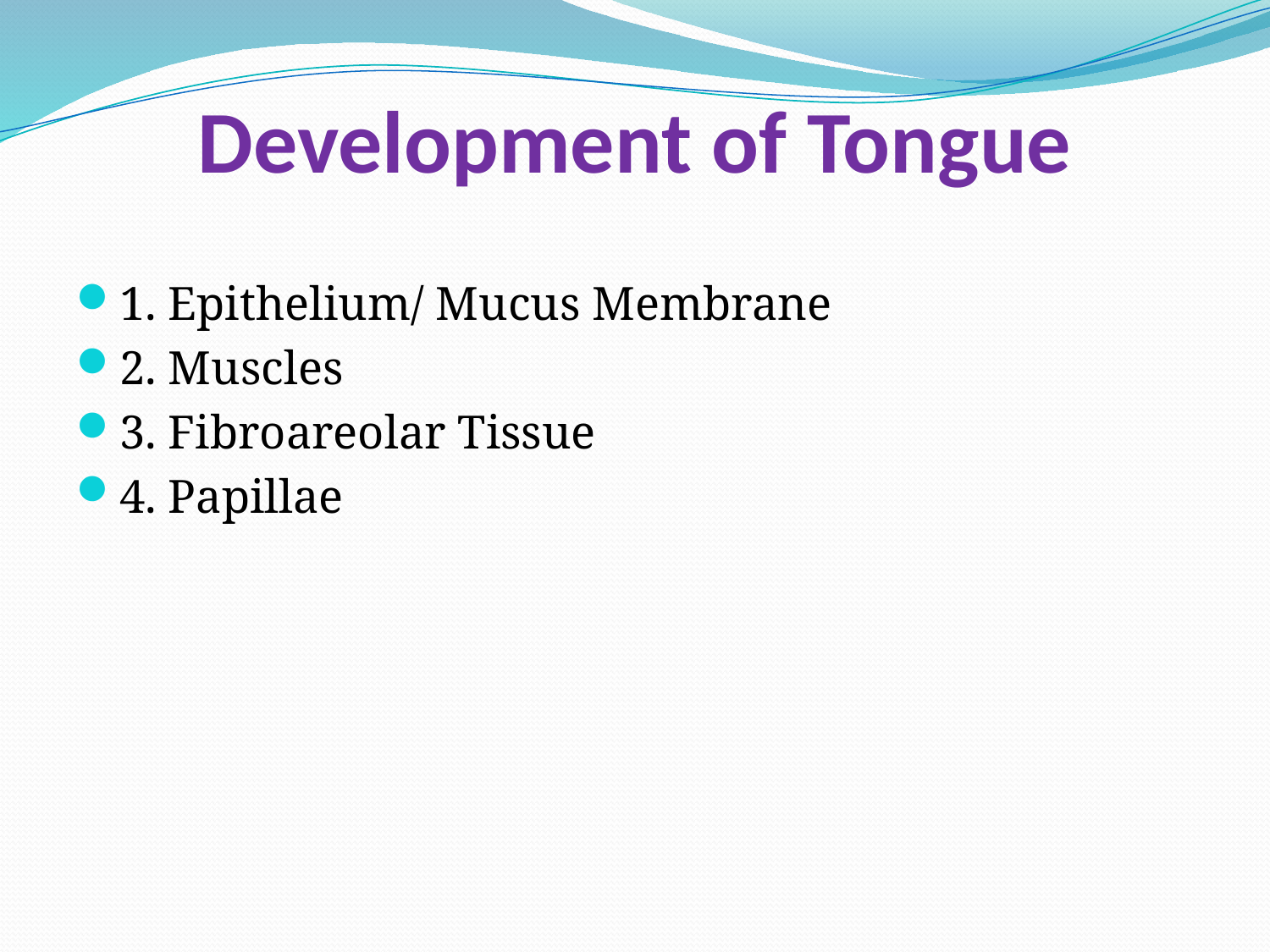

# Development of Tongue
1. Epithelium/ Mucus Membrane
2. Muscles
3. Fibroareolar Tissue
4. Papillae